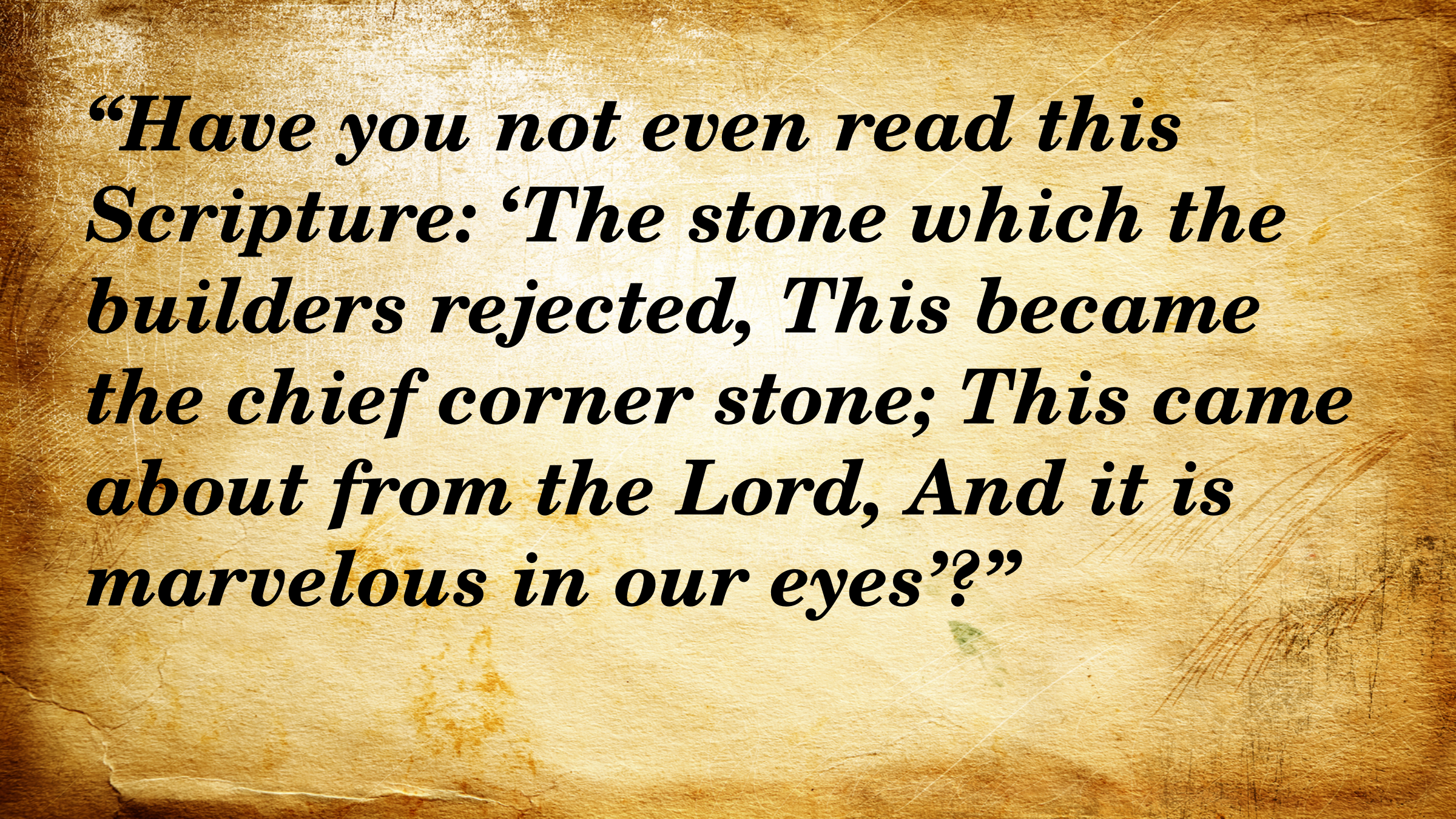

“Have you not even read this Scripture: ‘The stone which the builders rejected, This became the chief corner stone; This came about from the Lord, And it is marvelous in our eyes’?”